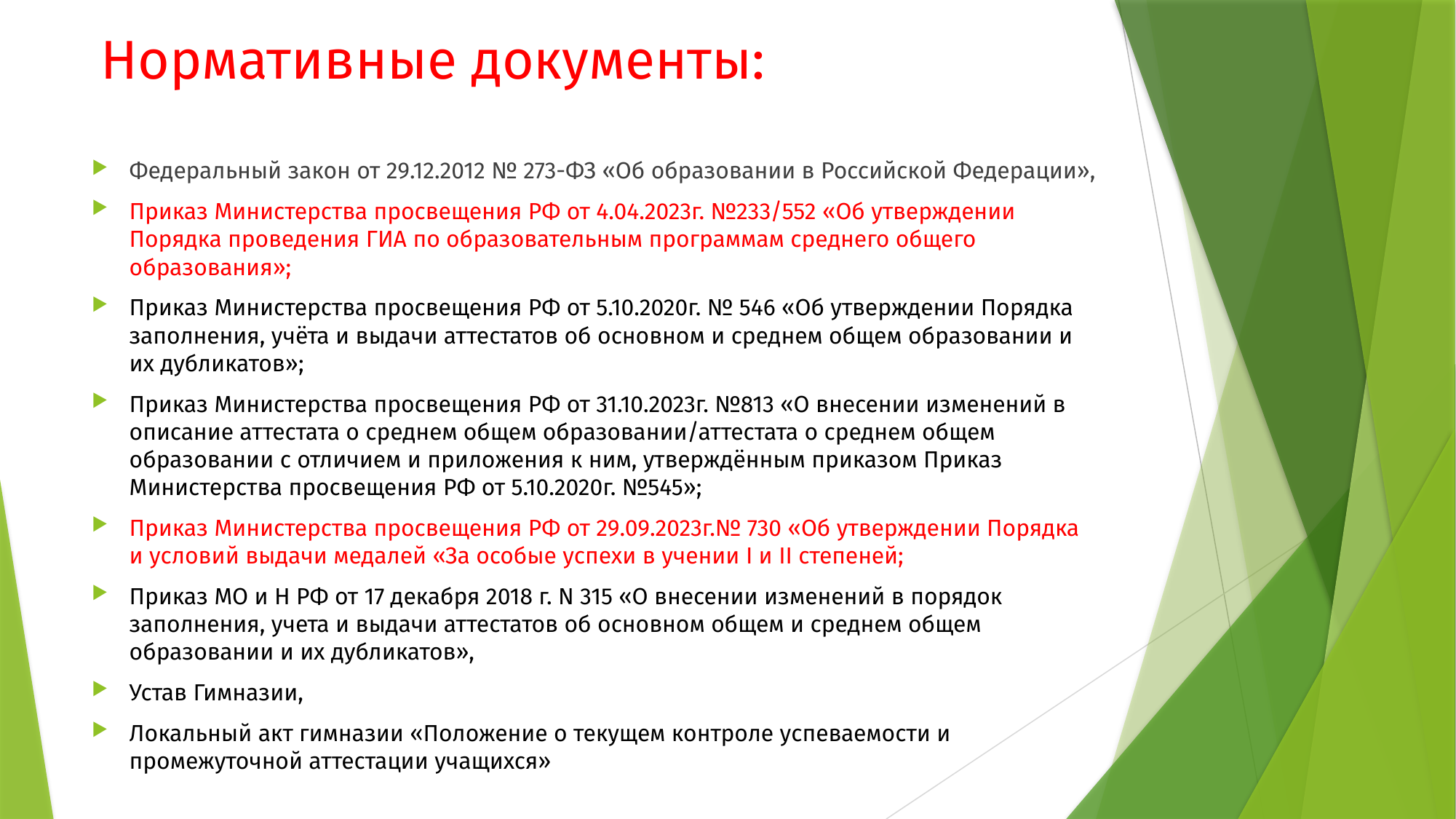

# Нормативные документы:
Федеральный закон от 29.12.2012 № 273-ФЗ «Об образовании в Российской Федерации»,
Приказ Министерства просвещения РФ от 4.04.2023г. №233/552 «Об утверждении Порядка проведения ГИА по образовательным программам среднего общего образования»;
Приказ Министерства просвещения РФ от 5.10.2020г. № 546 «Об утверждении Порядка заполнения, учёта и выдачи аттестатов об основном и среднем общем образовании и их дубликатов»;
Приказ Министерства просвещения РФ от 31.10.2023г. №813 «О внесении изменений в описание аттестата о среднем общем образовании/аттестата о среднем общем образовании с отличием и приложения к ним, утверждённым приказом Приказ Министерства просвещения РФ от 5.10.2020г. №545»;
Приказ Министерства просвещения РФ от 29.09.2023г.№ 730 «Об утверждении Порядка и условий выдачи медалей «За особые успехи в учении I и II степеней;
Приказ МО и Н РФ от 17 декабря 2018 г. N 315 «О внесении изменений в порядок заполнения, учета и выдачи аттестатов об основном общем и среднем общем образовании и их дубликатов»,
Устав Гимназии,
Локальный акт гимназии «Положение о текущем контроле успеваемости и промежуточной аттестации учащихся»